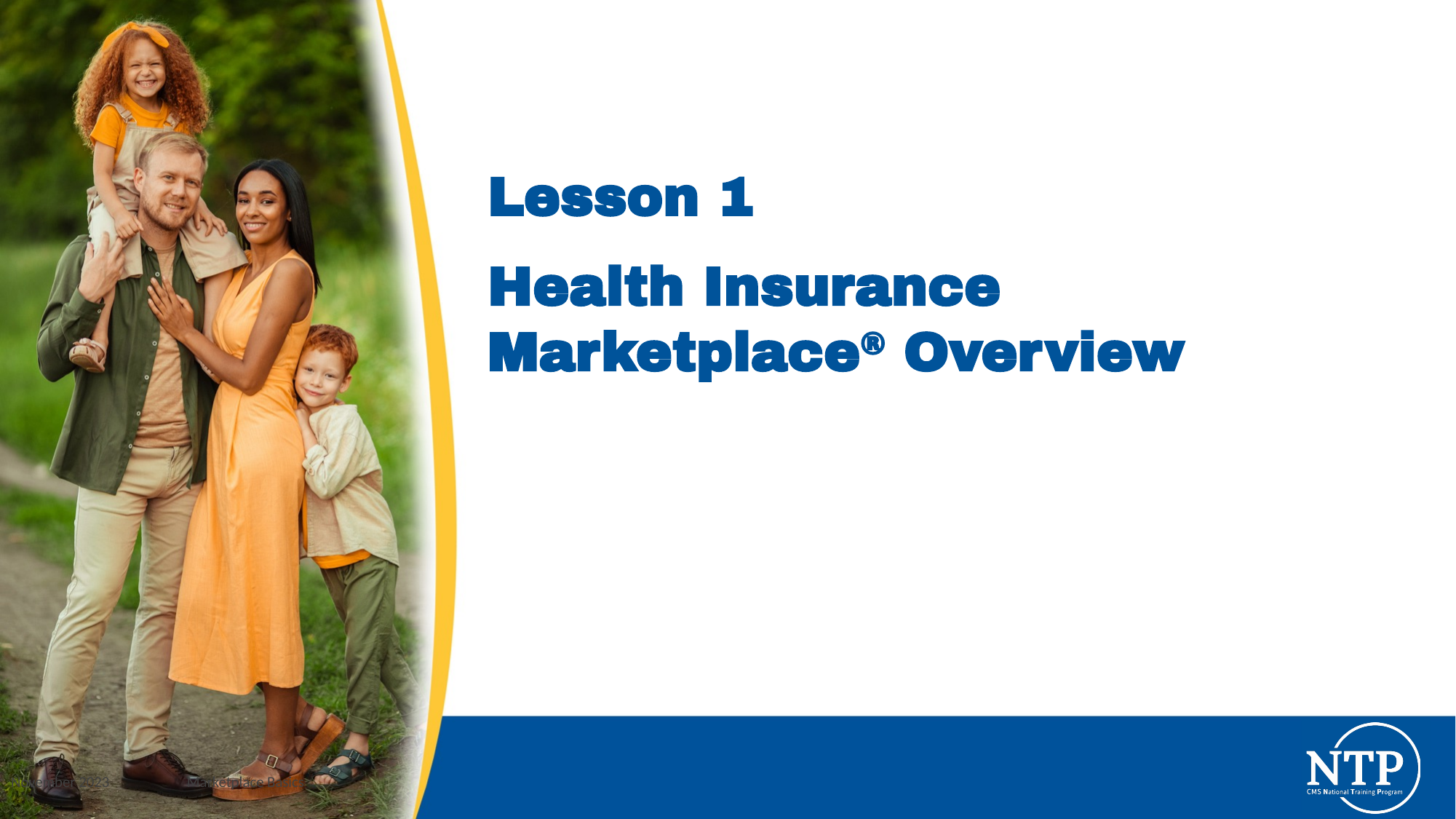

# Lesson 1
Health Insurance Marketplace® Overview
Marketplace Basics
November 2023